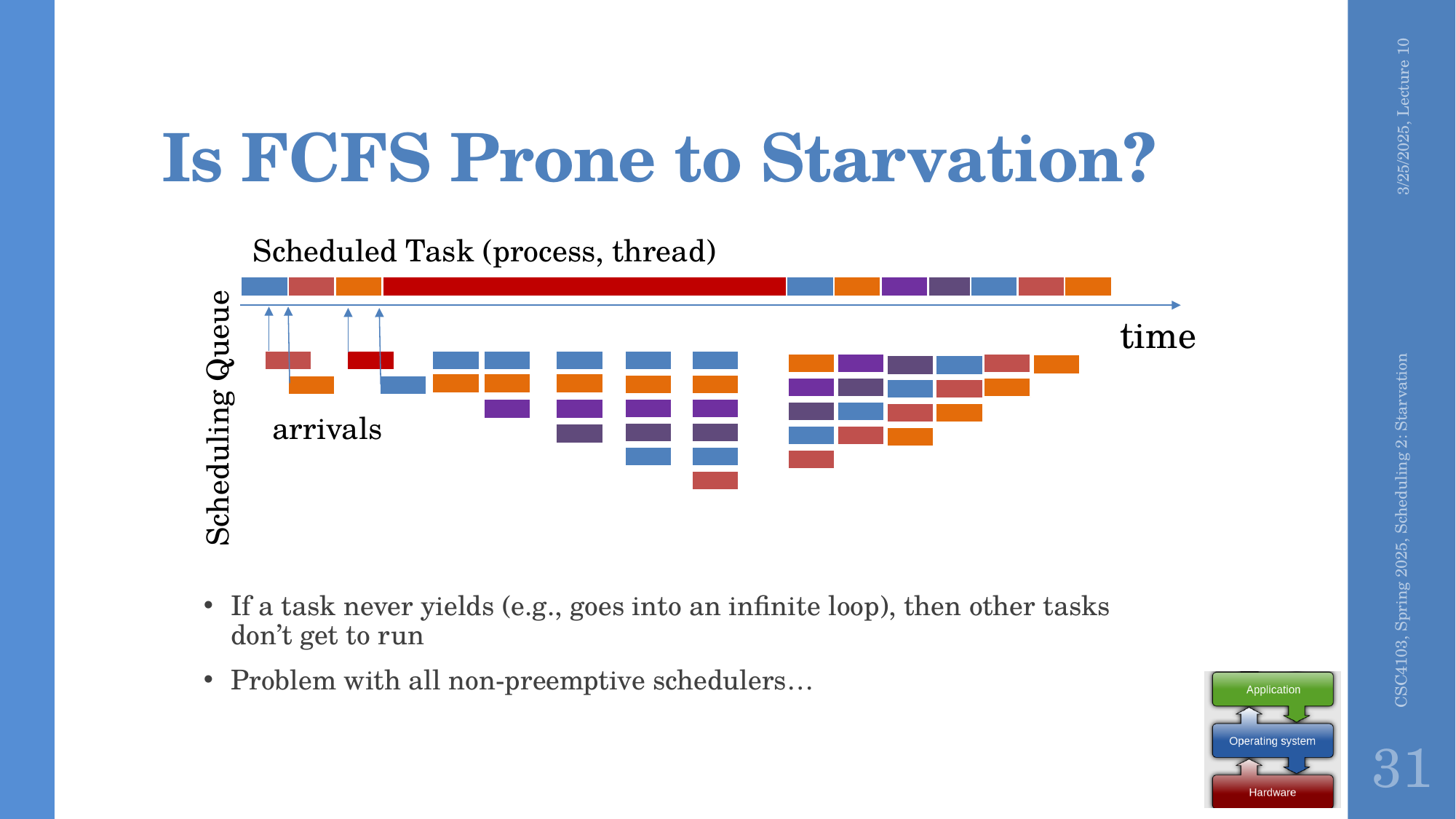

# Is FCFS Prone to Starvation?
3/25/2025, Lecture 10
Scheduled Task (process, thread)

time

Scheduling Queue
arrivals
CSC4103, Spring 2025, Scheduling 2: Starvation
If a task never yields (e.g., goes into an infinite loop), then other tasks don’t get to run
Problem with all non-preemptive schedulers…
31